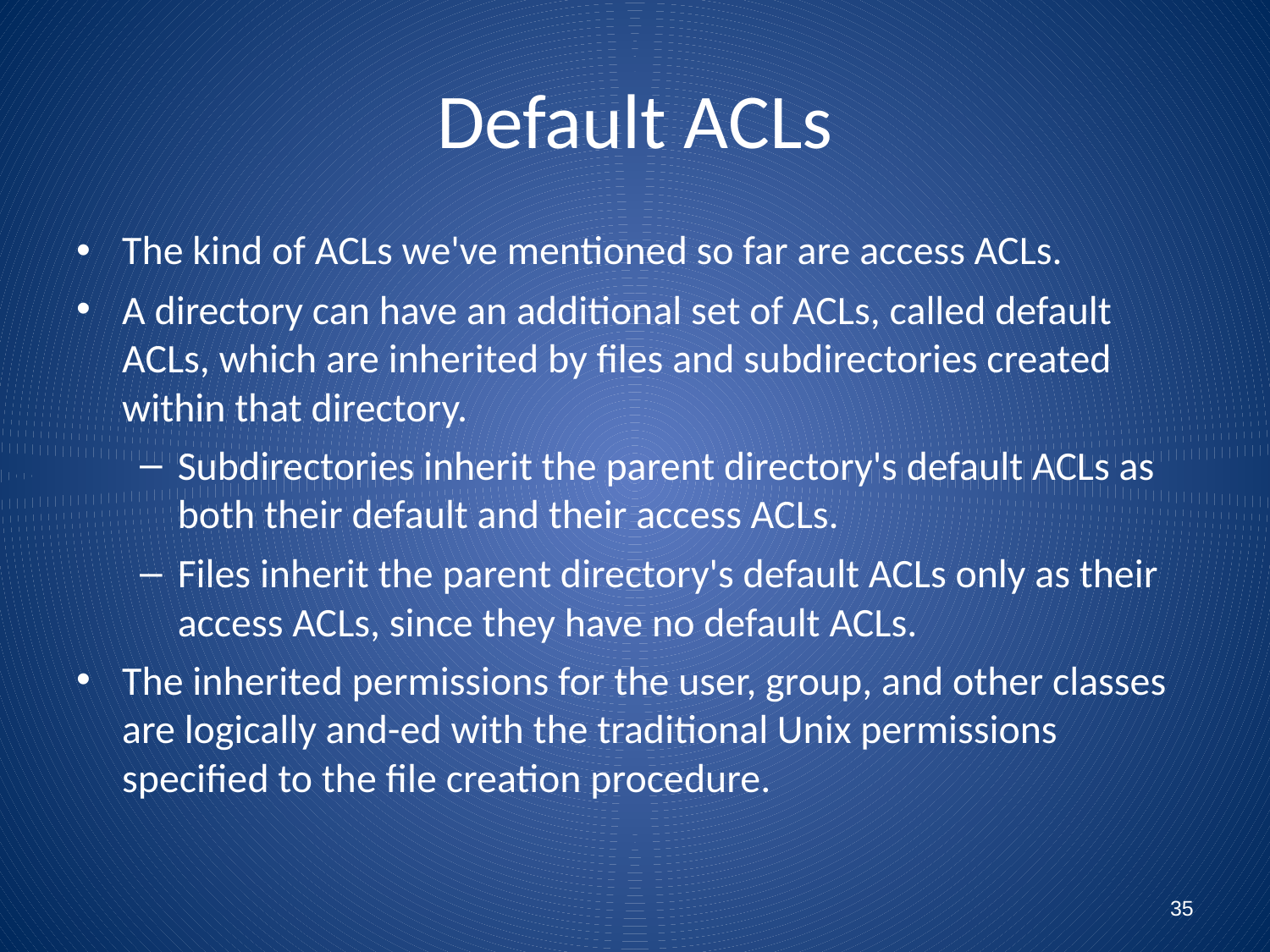

# Default ACLs
The kind of ACLs we've mentioned so far are access ACLs.
A directory can have an additional set of ACLs, called default ACLs, which are inherited by files and subdirectories created within that directory.
Subdirectories inherit the parent directory's default ACLs as both their default and their access ACLs.
Files inherit the parent directory's default ACLs only as their access ACLs, since they have no default ACLs.
The inherited permissions for the user, group, and other classes are logically and-ed with the traditional Unix permissions specified to the file creation procedure.
35